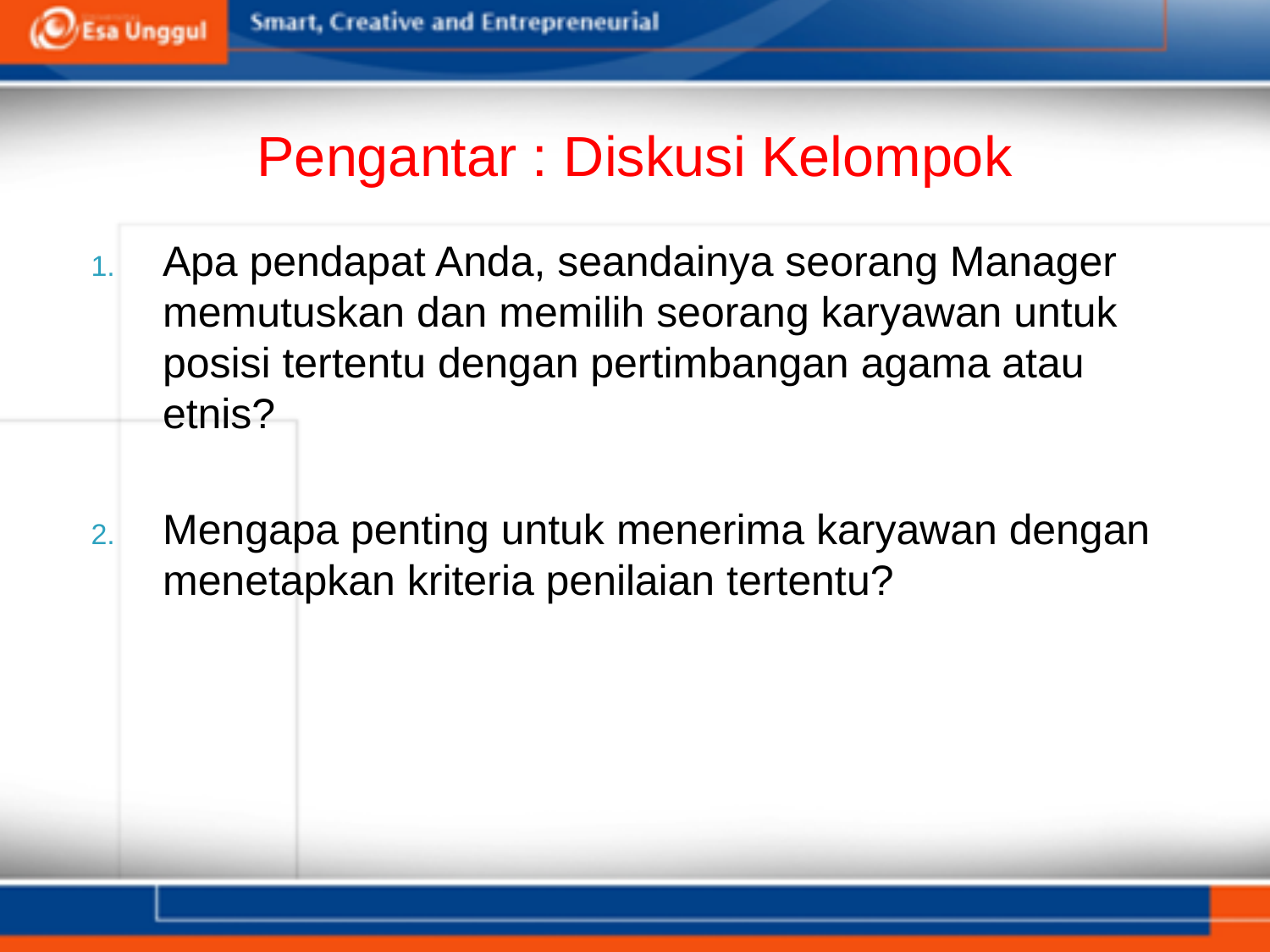

# Pengantar : Diskusi Kelompok
Apa pendapat Anda, seandainya seorang Manager memutuskan dan memilih seorang karyawan untuk posisi tertentu dengan pertimbangan agama atau etnis?

Mengapa penting untuk menerima karyawan dengan menetapkan kriteria penilaian tertentu?